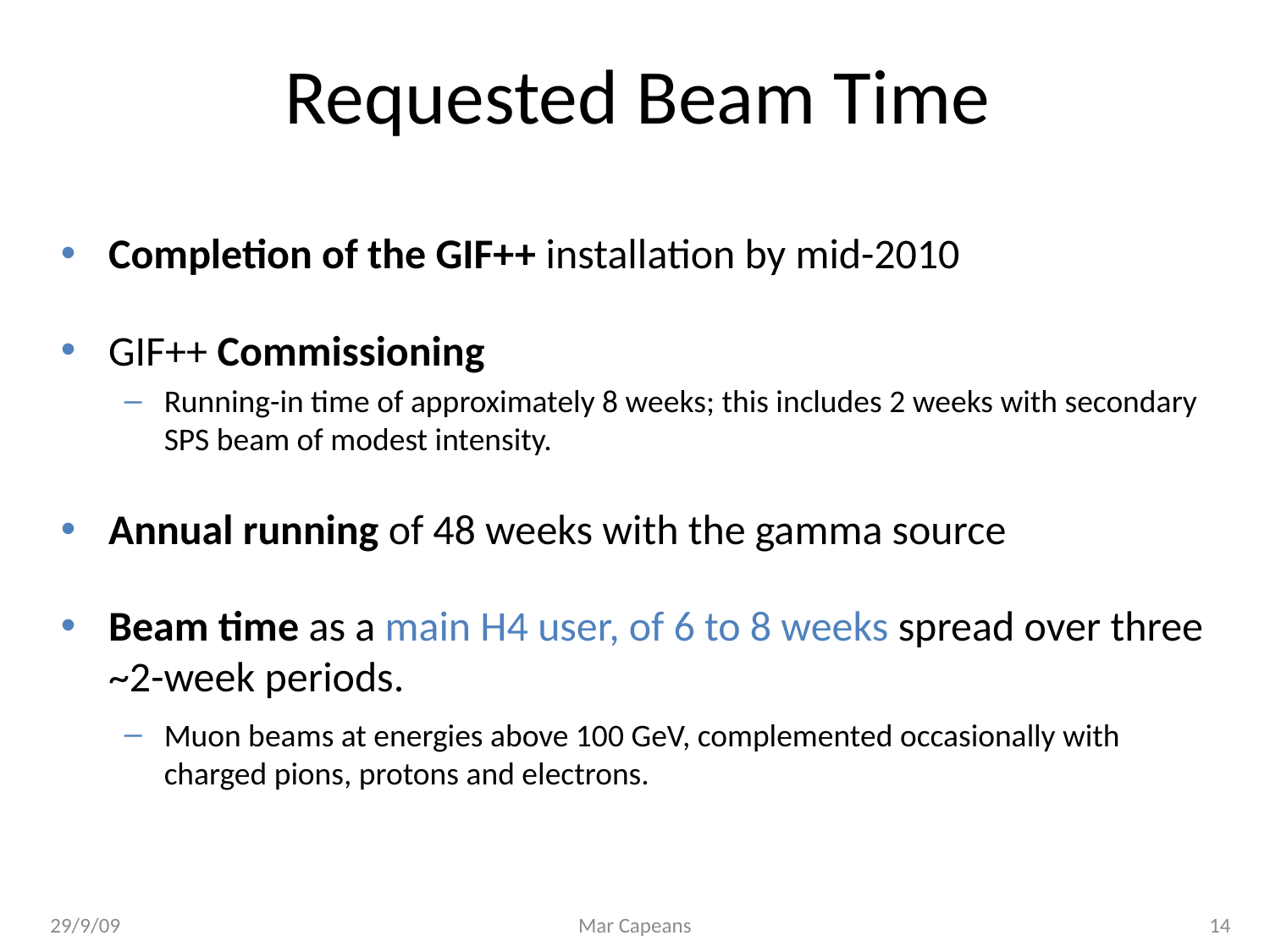

# Requested Beam Time
Completion of the GIF++ installation by mid-2010
GIF++ Commissioning
Running-in time of approximately 8 weeks; this includes 2 weeks with secondary SPS beam of modest intensity.
Annual running of 48 weeks with the gamma source
Beam time as a main H4 user, of 6 to 8 weeks spread over three ~2-week periods.
Muon beams at energies above 100 GeV, complemented occasionally with charged pions, protons and electrons.
29/9/09
Mar Capeans
14